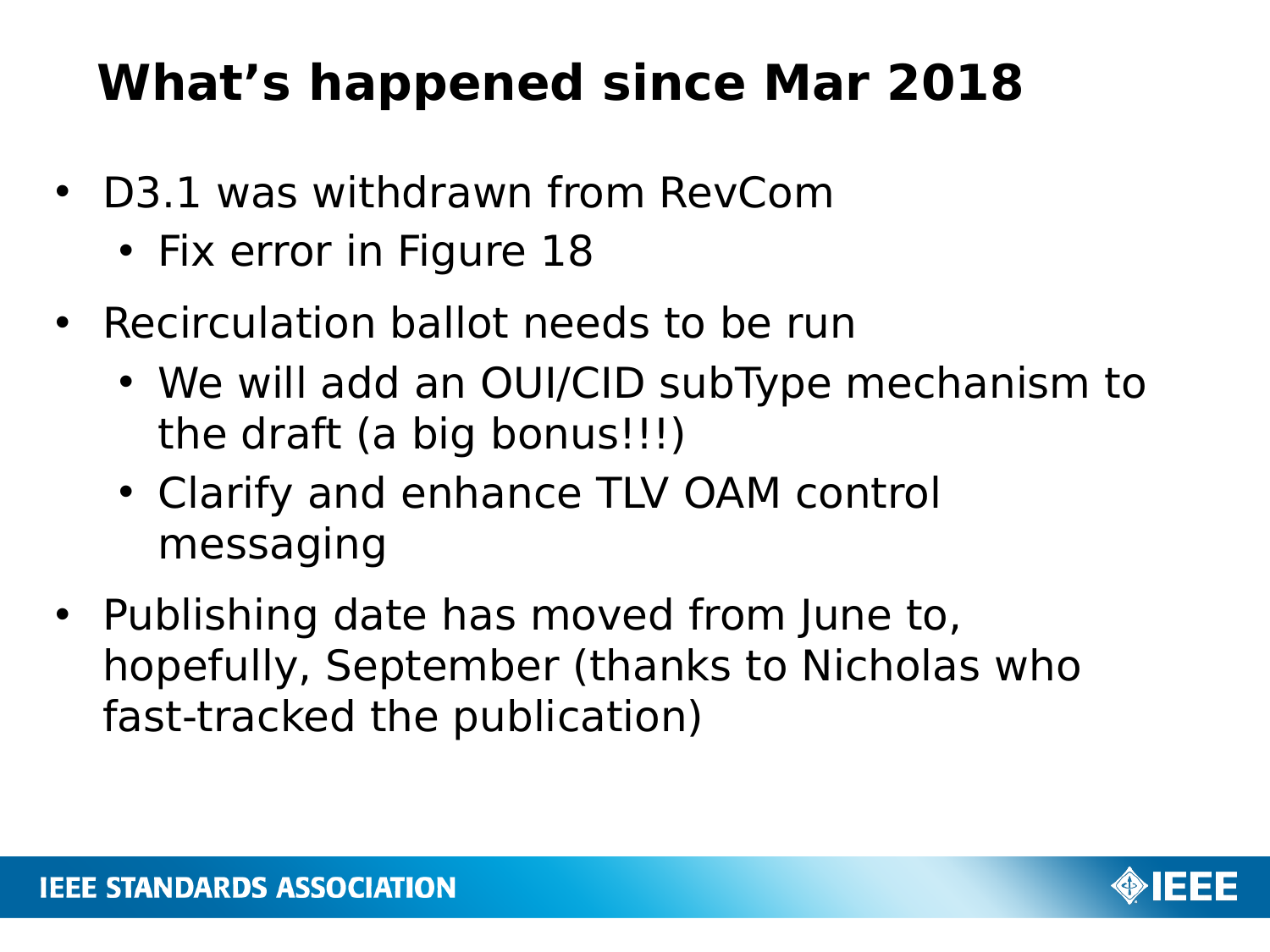

# What’s happened since Mar 2018
D3.1 was withdrawn from RevCom
Fix error in Figure 18
Recirculation ballot needs to be run
We will add an OUI/CID subType mechanism to the draft (a big bonus!!!)
Clarify and enhance TLV OAM control messaging
Publishing date has moved from June to, hopefully, September (thanks to Nicholas who fast-tracked the publication)